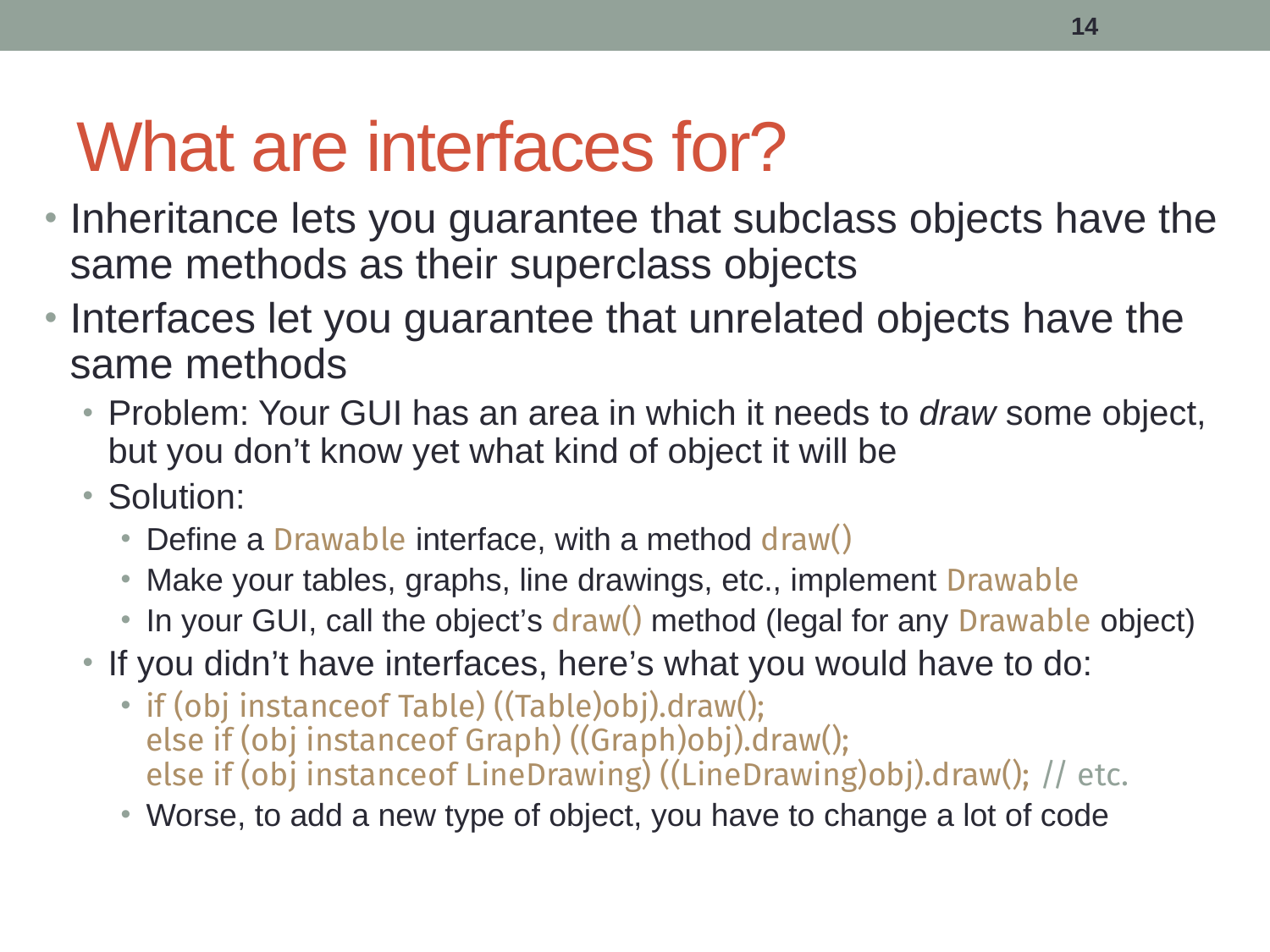

14
# What are interfaces for?
Inheritance lets you guarantee that subclass objects have the same methods as their superclass objects
Interfaces let you guarantee that unrelated objects have the same methods
Problem: Your GUI has an area in which it needs to draw some object, but you don’t know yet what kind of object it will be
Solution:
Define a Drawable interface, with a method draw()
Make your tables, graphs, line drawings, etc., implement Drawable
In your GUI, call the object’s draw() method (legal for any Drawable object)
If you didn’t have interfaces, here’s what you would have to do:
if (obj instanceof Table) ((Table)obj).draw();
else if (obj instanceof Graph) ((Graph)obj).draw();
else if (obj instanceof LineDrawing) ((LineDrawing)obj).draw(); // etc.
Worse, to add a new type of object, you have to change a lot of code